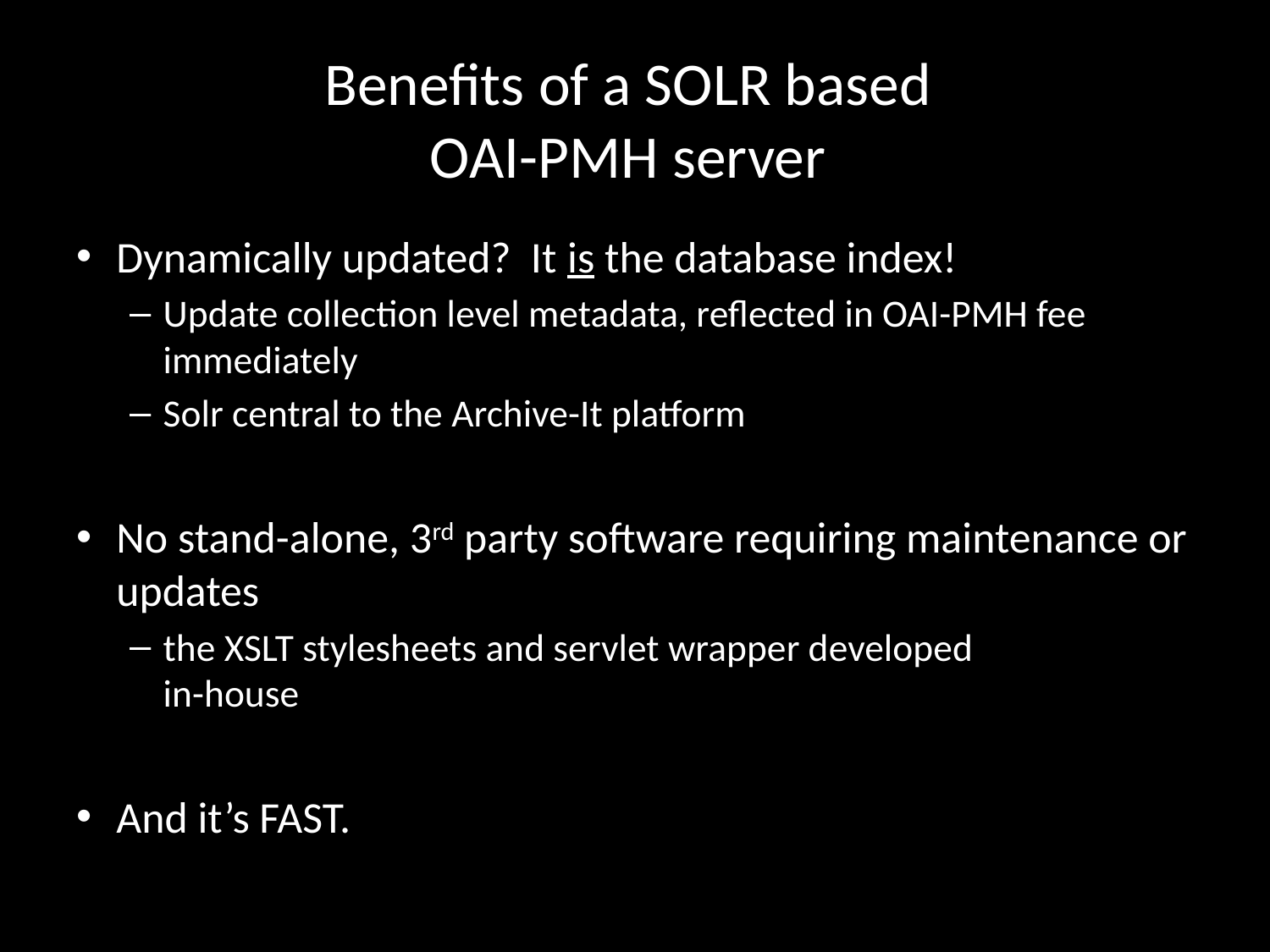

# Benefits of a SOLR based OAI-PMH server
Dynamically updated?  It is the database index!
Update collection level metadata, reflected in OAI-PMH fee immediately
Solr central to the Archive-It platform

No stand-alone, 3rd party software requiring maintenance or updates
the XSLT stylesheets and servlet wrapper developed
in-house

And it’s FAST.